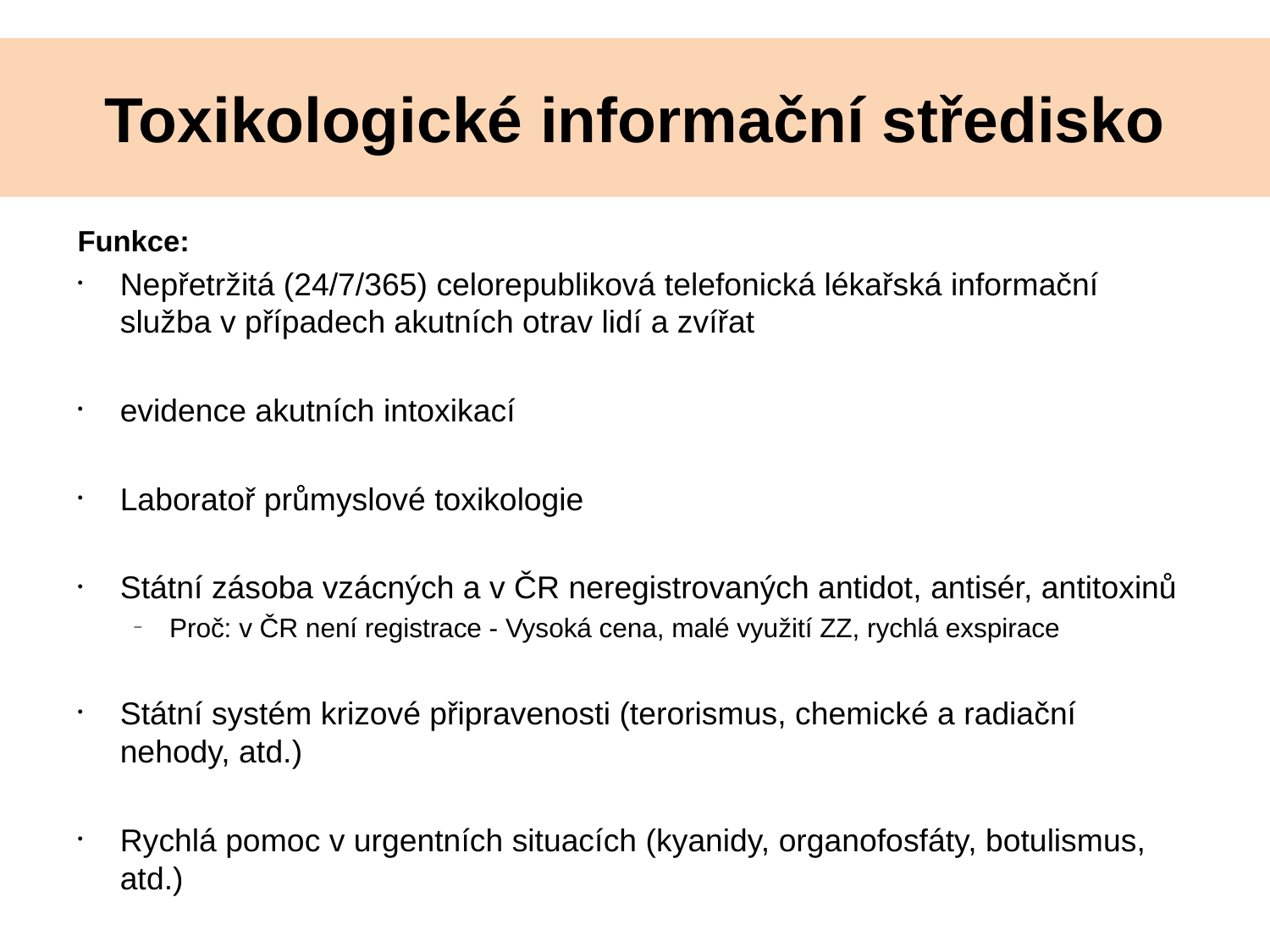

# Toxikologické informační středisko
Funkce:
Nepřetržitá (24/7/365) celorepubliková telefonická lékařská informační služba v případech akutních otrav lidí a zvířat

evidence akutních intoxikací

Laboratoř průmyslové toxikologie

Státní zásoba vzácných a v ČR neregistrovaných antidot, antisér, antitoxinů
Proč: v ČR není registrace - Vysoká cena, malé využití ZZ, rychlá exspirace

Státní systém krizové připravenosti (terorismus, chemické a radiační nehody, atd.)

Rychlá pomoc v urgentních situacích (kyanidy, organofosfáty, botulismus, atd.)